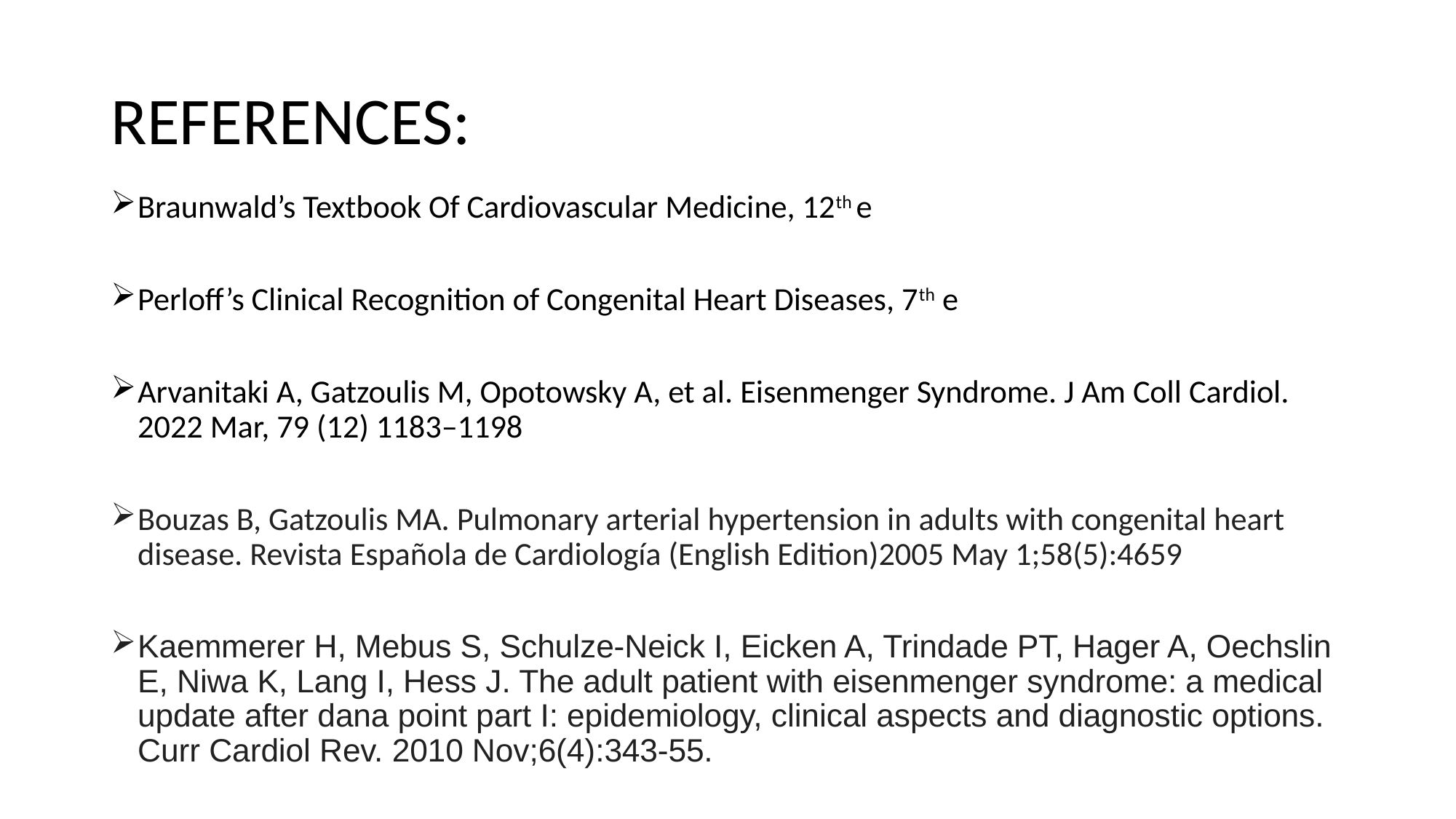

# REFERENCES:
Braunwald’s Textbook Of Cardiovascular Medicine, 12th e

Perloff’s Clinical Recognition of Congenital Heart Diseases, 7th e

Arvanitaki A, Gatzoulis M, Opotowsky A, et al. Eisenmenger Syndrome. J Am Coll Cardiol. 2022 Mar, 79 (12) 1183–1198

Bouzas B, Gatzoulis MA. Pulmonary arterial hypertension in adults with congenital heart disease. Revista Española de Cardiología (English Edition)2005 May 1;58(5):4659

Kaemmerer H, Mebus S, Schulze-Neick I, Eicken A, Trindade PT, Hager A, Oechslin E, Niwa K, Lang I, Hess J. The adult patient with eisenmenger syndrome: a medical update after dana point part I: epidemiology, clinical aspects and diagnostic options. Curr Cardiol Rev. 2010 Nov;6(4):343-55.